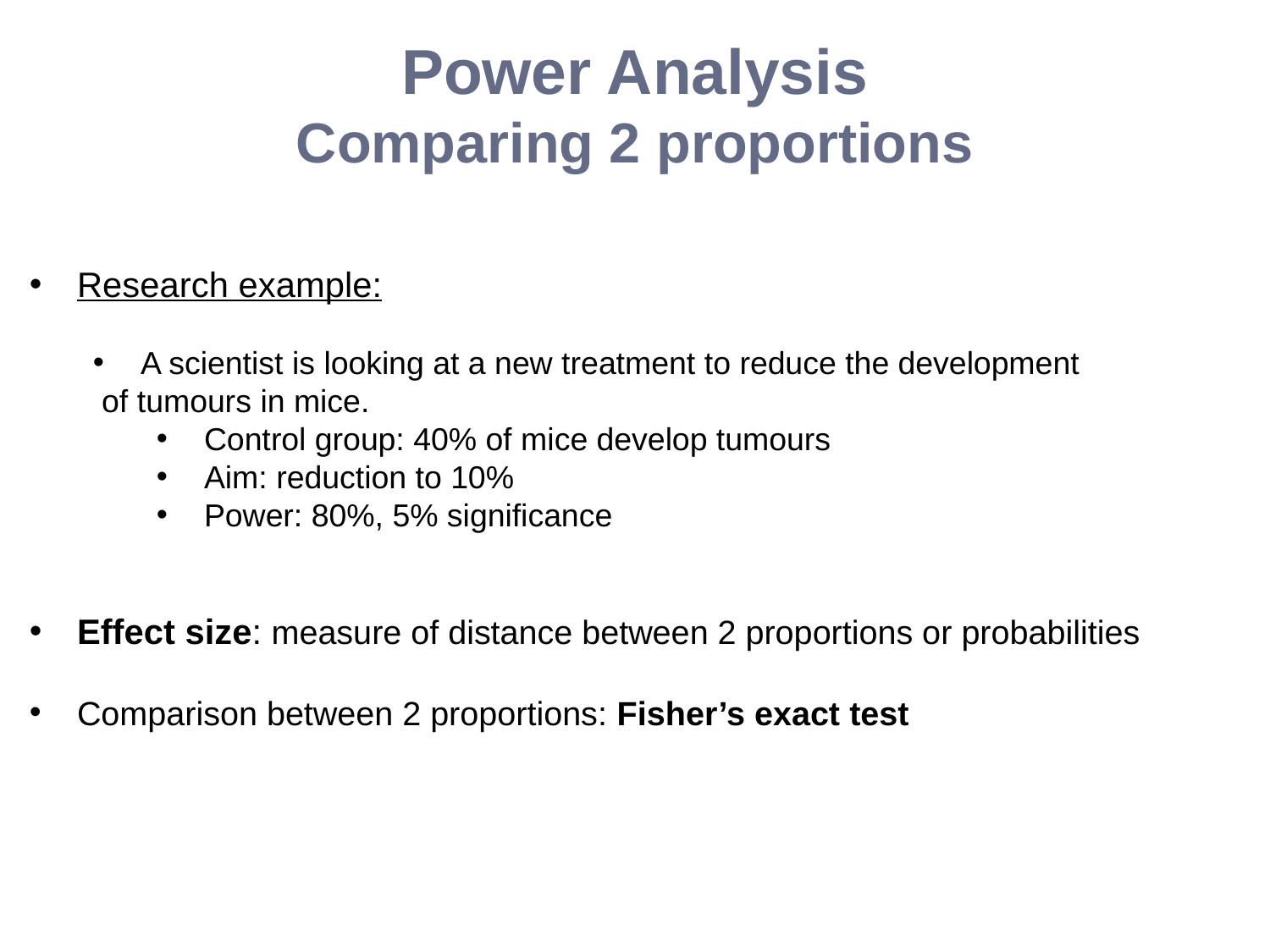

Power Analysis
Comparing 2 proportions
Research example:

A scientist is looking at a new treatment to reduce the development
 of tumours in mice.
Control group: 40% of mice develop tumours
Aim: reduction to 10%
Power: 80%, 5% significance

Effect size: measure of distance between 2 proportions or probabilities

Comparison between 2 proportions: Fisher’s exact test